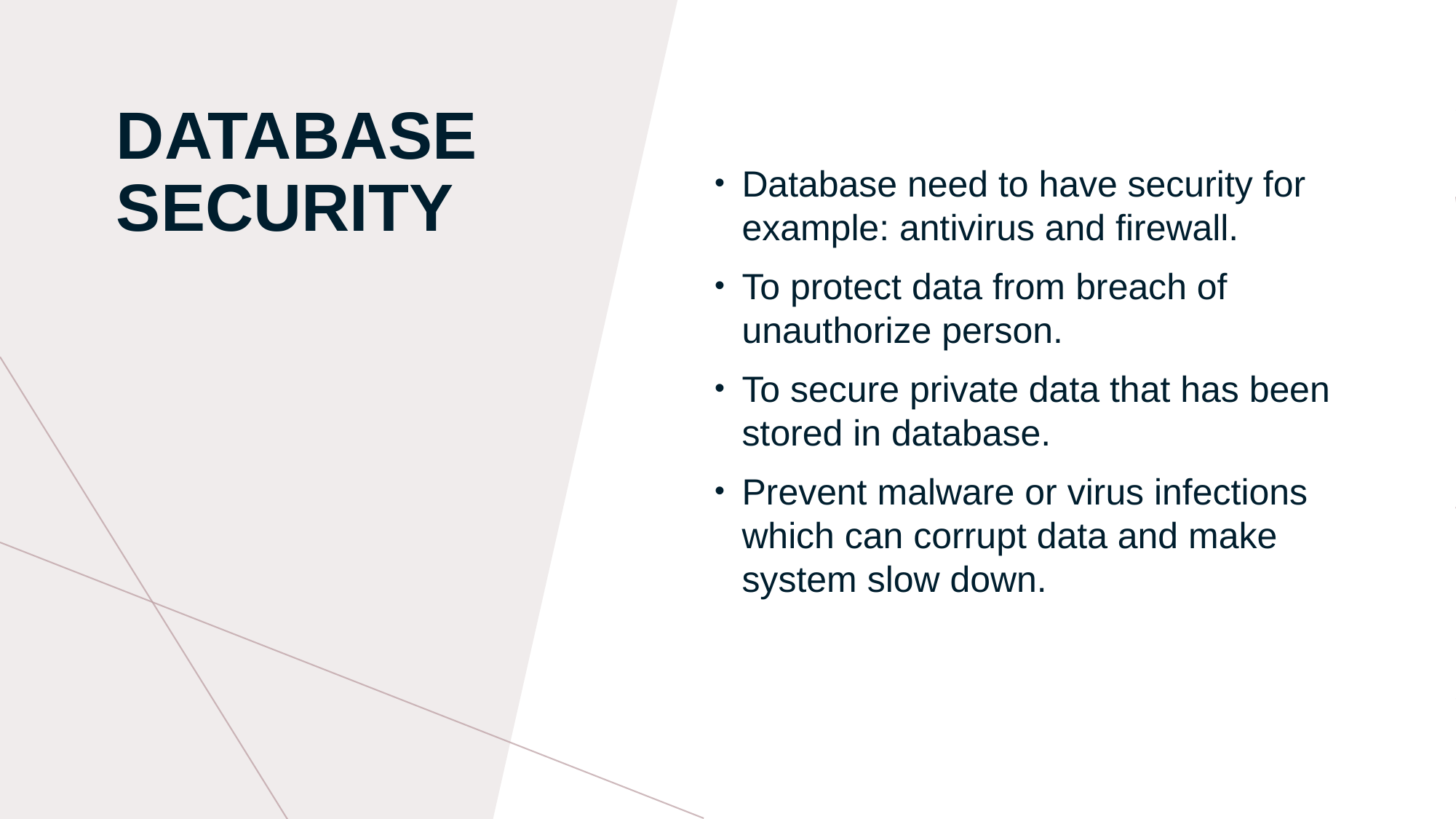

Database need to have security for example: antivirus and firewall.
To protect data from breach of unauthorize person.
To secure private data that has been stored in database.
Prevent malware or virus infections which can corrupt data and make system slow down.

# Database security